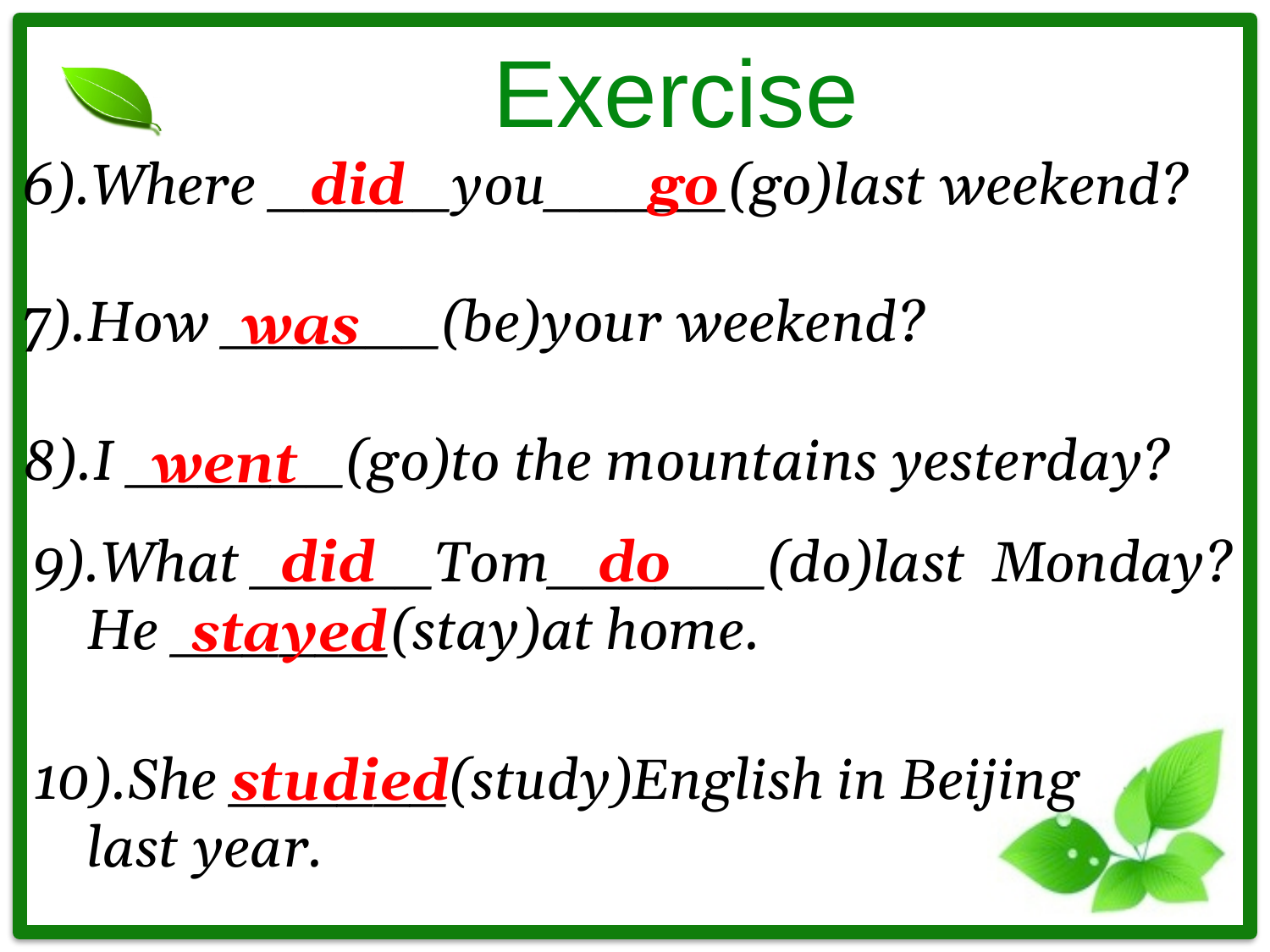

# Exercise
6).Where _____you_____(go)last weekend?
did
go
7).How ______(be)your weekend?
was
8).I ______(go)to the mountains yesterday?
went
did
do
9).What _____Tom______(do)last  Monday?
    He ______(stay)at home.
stayed
10).She ______(study)English in Beijing
    last year.
studied